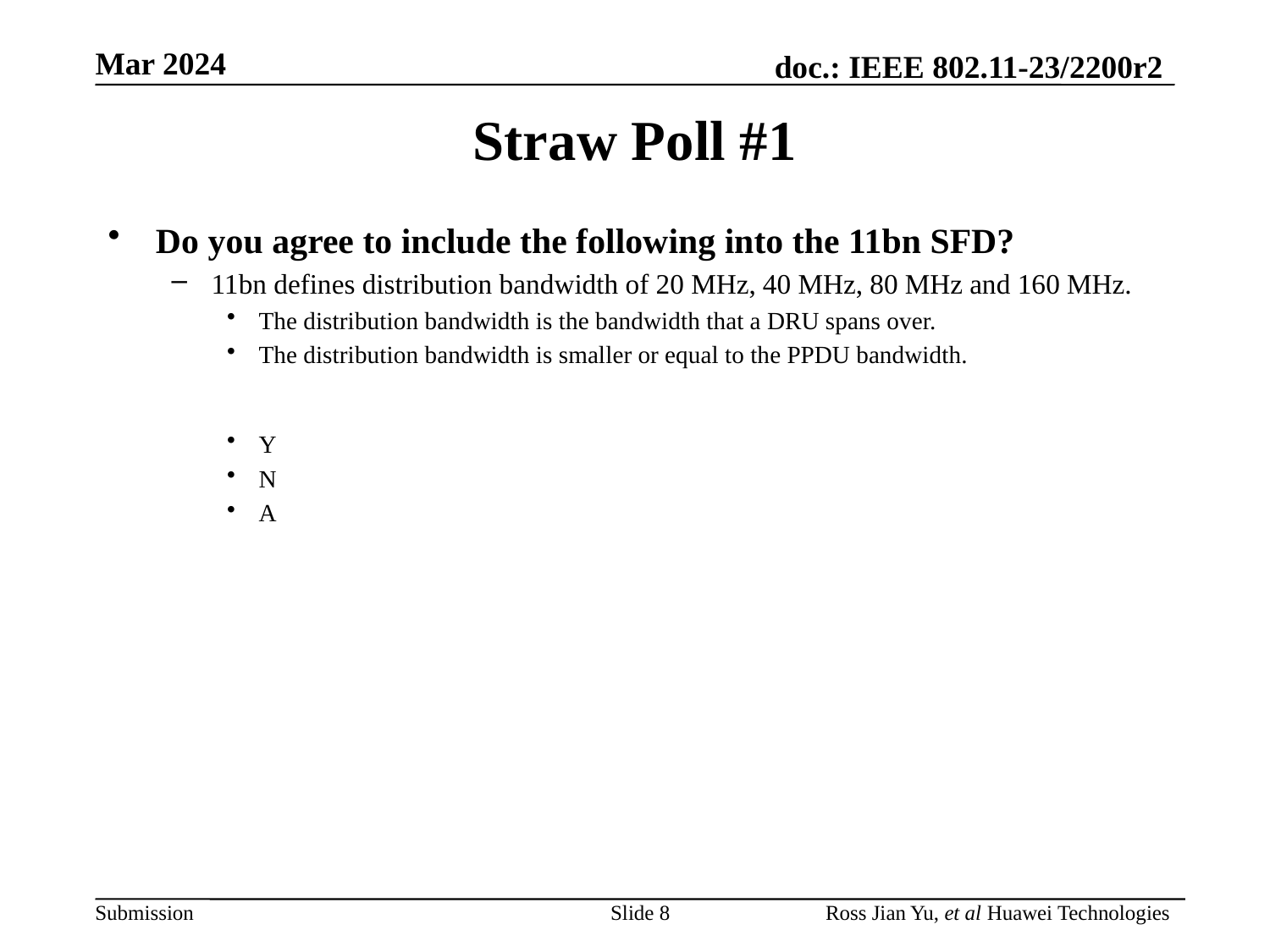

# Straw Poll #1
Do you agree to include the following into the 11bn SFD?
11bn defines distribution bandwidth of 20 MHz, 40 MHz, 80 MHz and 160 MHz.
The distribution bandwidth is the bandwidth that a DRU spans over.
The distribution bandwidth is smaller or equal to the PPDU bandwidth.

Y
N
A
Slide 8